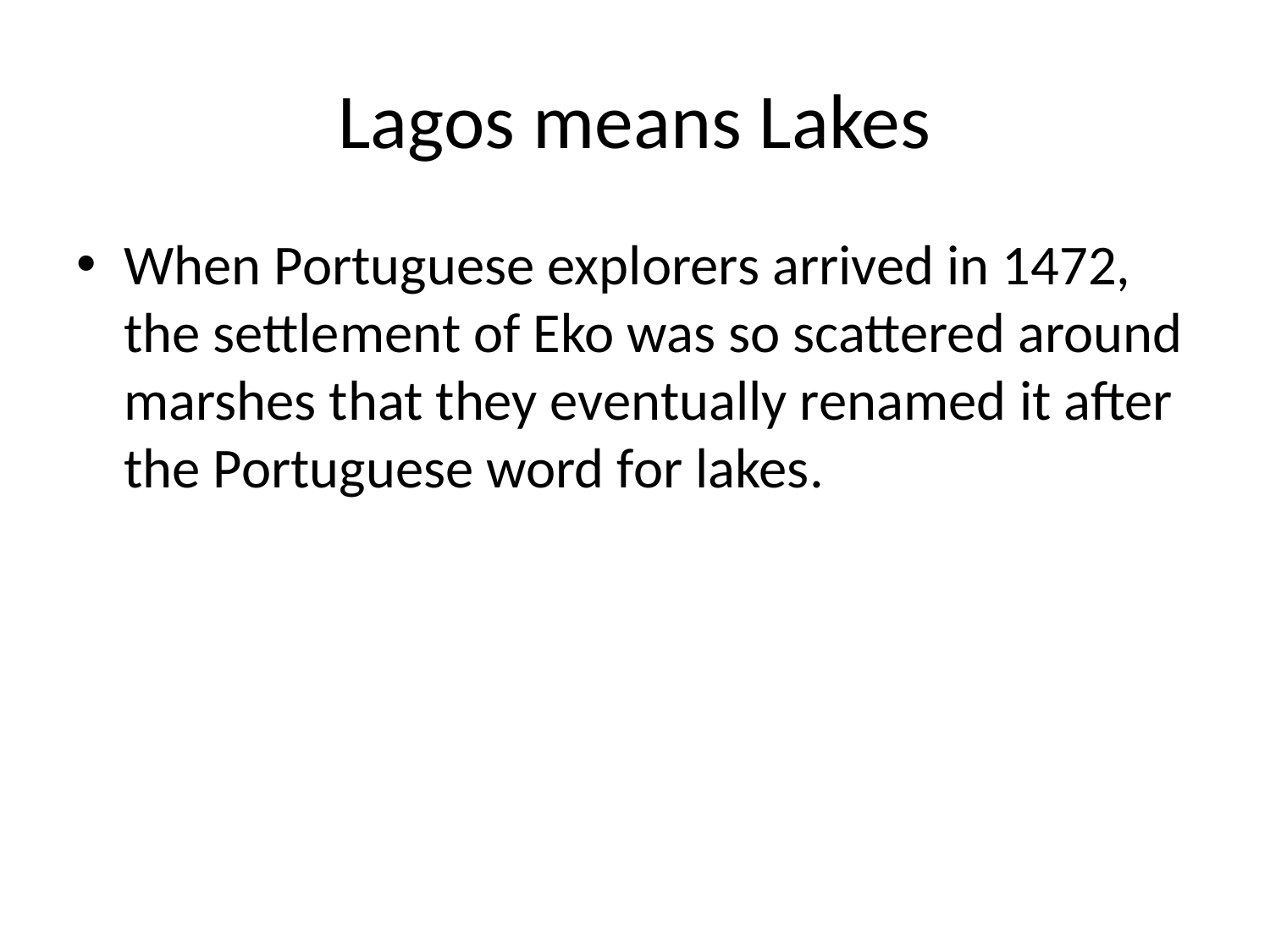

# Lagos means Lakes
When Portuguese explorers arrived in 1472, the settlement of Eko was so scattered around marshes that they eventually renamed it after the Portuguese word for lakes.